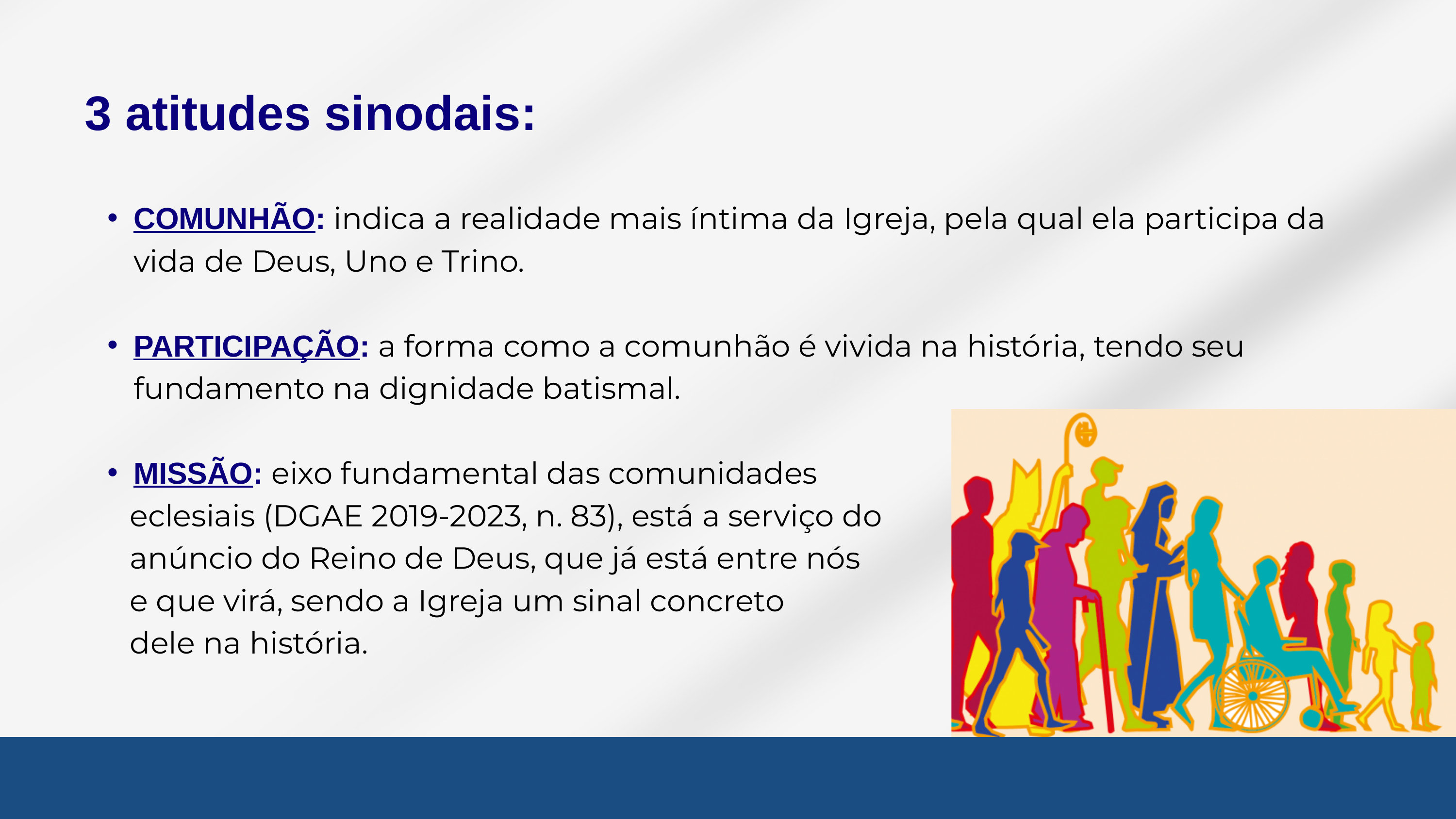

3 atitudes sinodais:
COMUNHÃO: indica a realidade mais íntima da Igreja, pela qual ela participa da vida de Deus, Uno e Trino.

PARTICIPAÇÃO: a forma como a comunhão é vivida na história, tendo seu fundamento na dignidade batismal.

MISSÃO: eixo fundamental das comunidades
      eclesiais (DGAE 2019-2023, n. 83), está a serviço do
      anúncio do Reino de Deus, que já está entre nós
      e que virá, sendo a Igreja um sinal concreto
      dele na história.